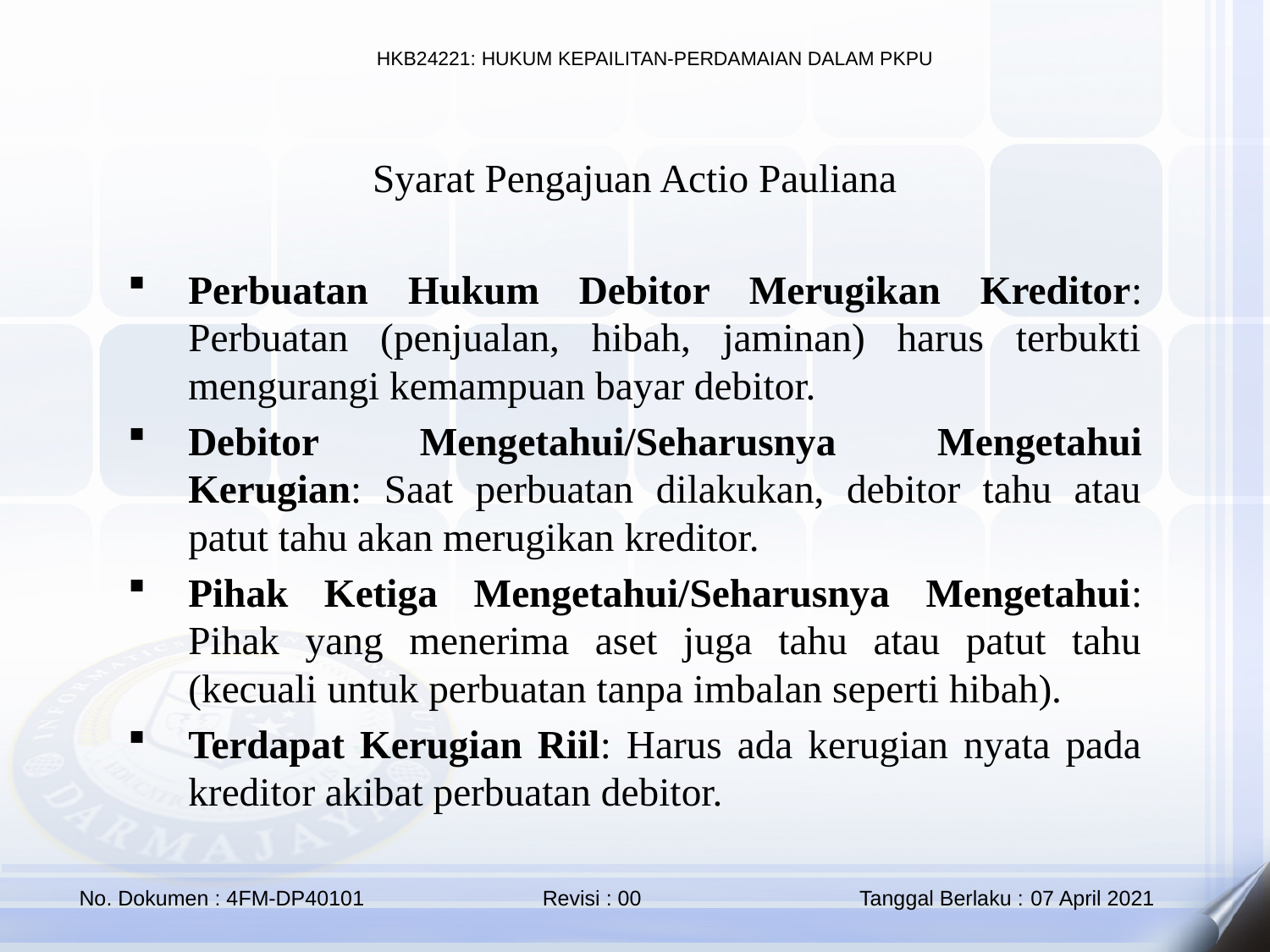

Syarat Pengajuan Actio Pauliana

Perbuatan Hukum Debitor Merugikan Kreditor: Perbuatan (penjualan, hibah, jaminan) harus terbukti mengurangi kemampuan bayar debitor.
Debitor Mengetahui/Seharusnya Mengetahui Kerugian: Saat perbuatan dilakukan, debitor tahu atau patut tahu akan merugikan kreditor.
Pihak Ketiga Mengetahui/Seharusnya Mengetahui: Pihak yang menerima aset juga tahu atau patut tahu (kecuali untuk perbuatan tanpa imbalan seperti hibah).
Terdapat Kerugian Riil: Harus ada kerugian nyata pada kreditor akibat perbuatan debitor.